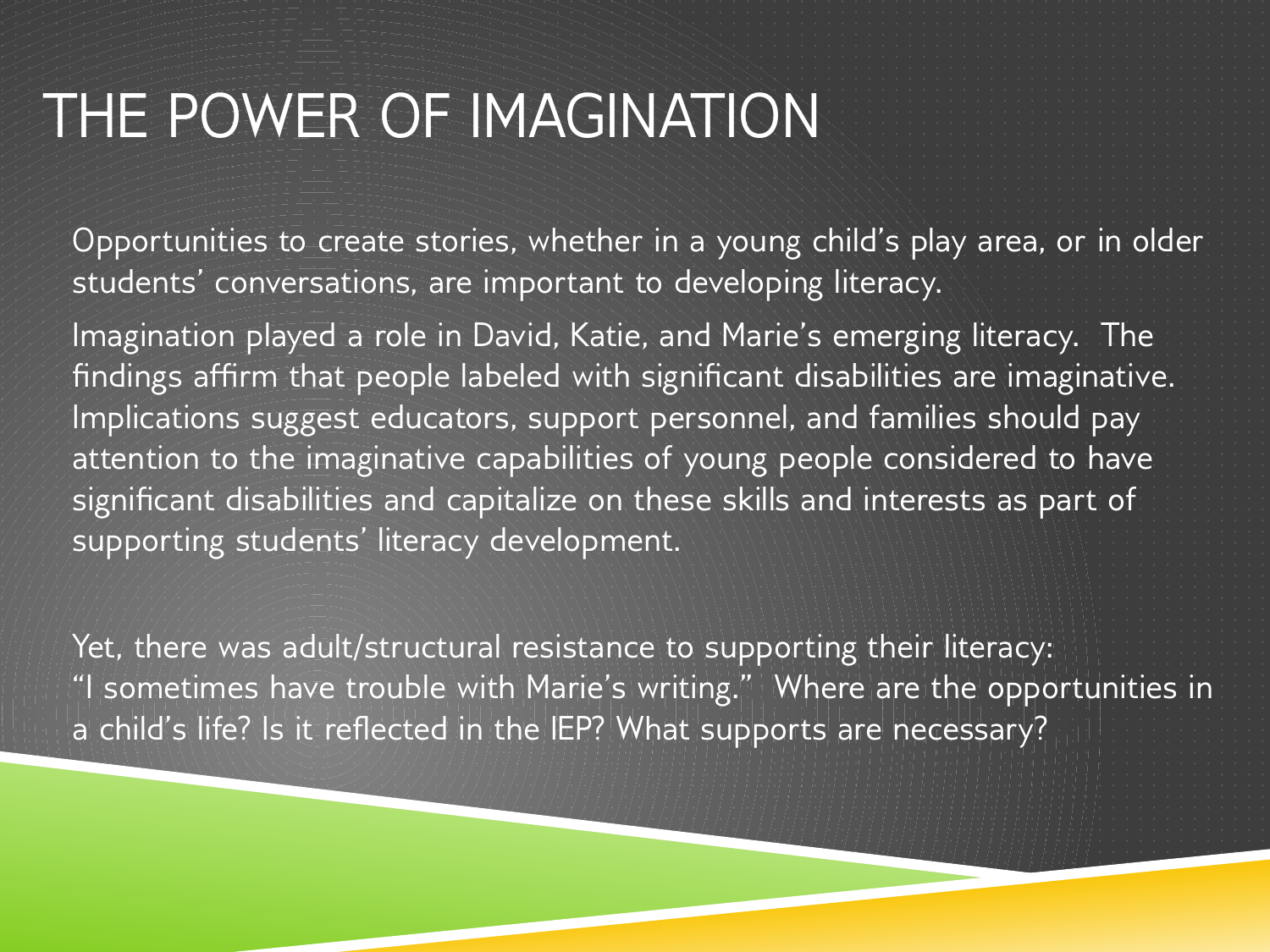

# The power of imagination
Opportunities to create stories, whether in a young child’s play area, or in older students’ conversations, are important to developing literacy.
Imagination played a role in David, Katie, and Marie’s emerging literacy.  The findings affirm that people labeled with significant disabilities are imaginative.  Implications suggest educators, support personnel, and families should pay attention to the imaginative capabilities of young people considered to have significant disabilities and capitalize on these skills and interests as part of supporting students’ literacy development.

Yet, there was adult/structural resistance to supporting their literacy:                “I sometimes have trouble with Marie’s writing.”  Where are the opportunities in a child’s life? Is it reflected in the IEP? What supports are necessary?